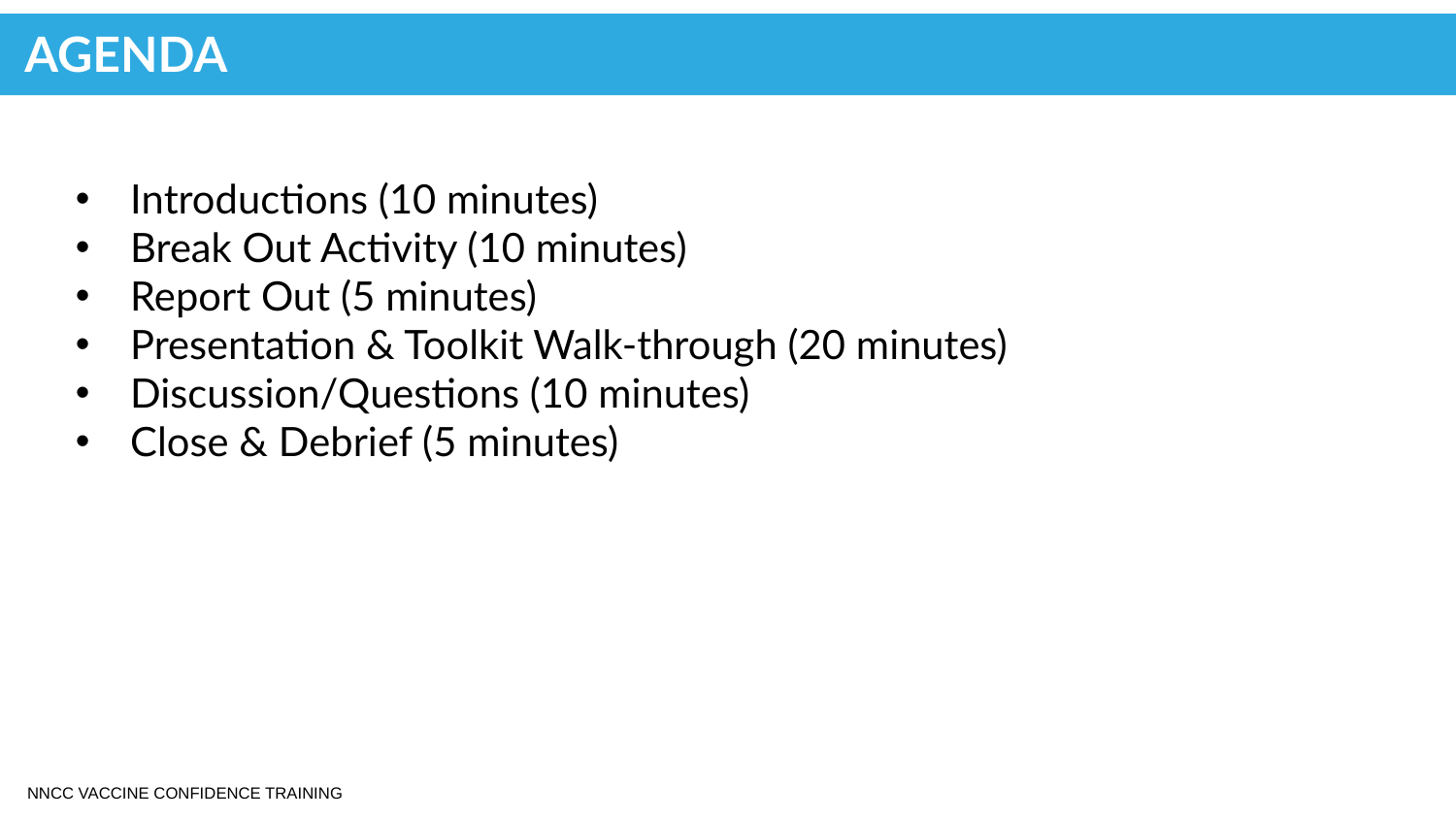

AGENDA
Introductions (10 minutes)
Break Out Activity (10 minutes)
Report Out (5 minutes)
Presentation & Toolkit Walk-through (20 minutes)
Discussion/Questions (10 minutes)
Close & Debrief (5 minutes)

NNCC VACCINE CONFIDENCE TRAINING